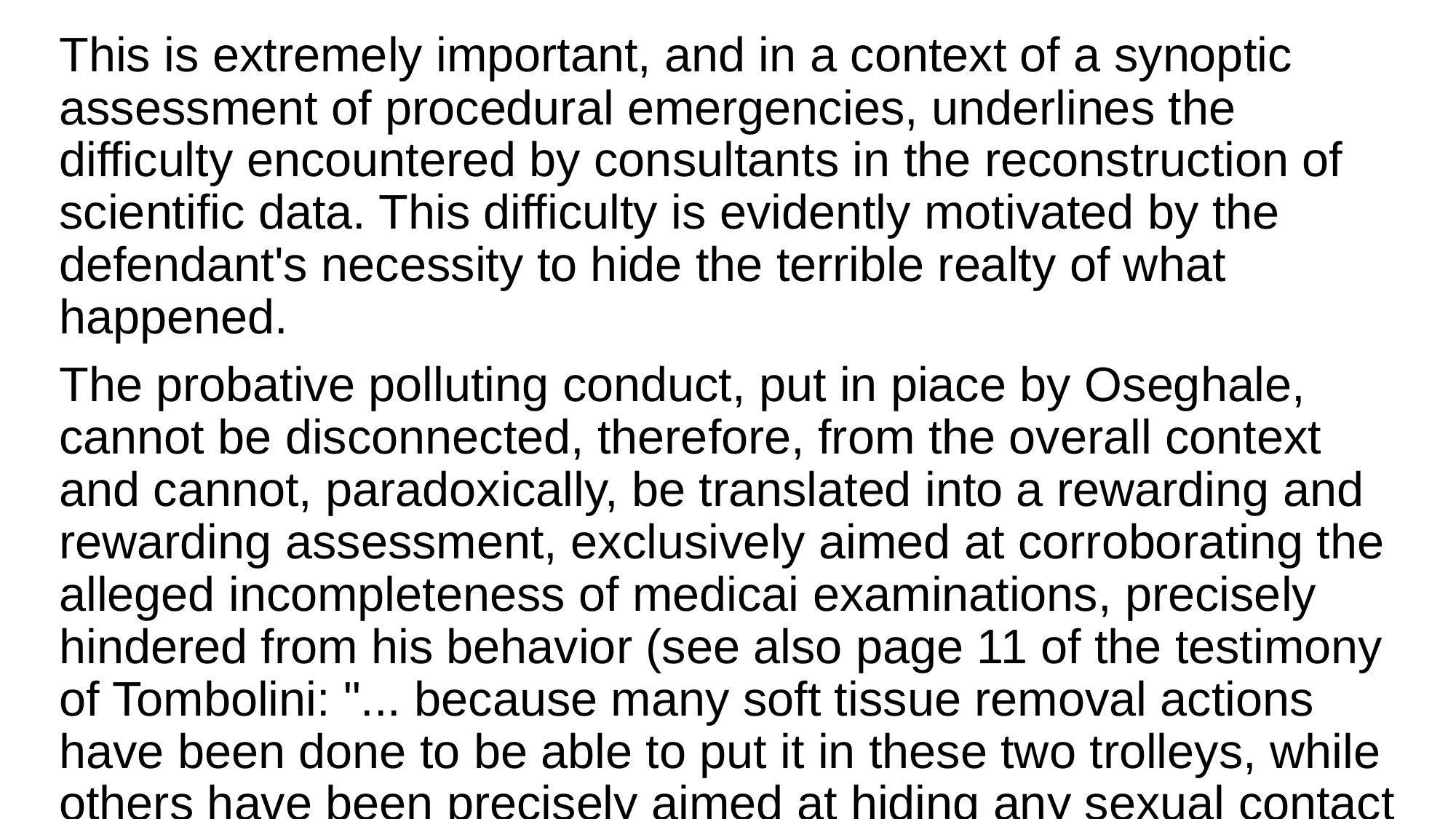

This is extremely important, and in a context of a synoptic assessment of procedural emergencies, underlines the difficulty encountered by consultants in the reconstruction of scientific data. This difficulty is evidently motivated by the defendant's necessity to hide the terrible realty of what happened.
The probative polluting conduct, put in piace by Oseghale, cannot be disconnected, therefore, from the overall context and cannot, paradoxically, be translated into a rewarding and rewarding assessment, exclusively aimed at corroborating the alleged incompleteness of medicai examinations, precisely hindered from his behavior (see also page 11 of the testimony of Tombolini: "... because many soft tissue removal actions have been done to be able to put it in these two trolleys, while others have been precisely aimed at hiding any sexual contact ....")